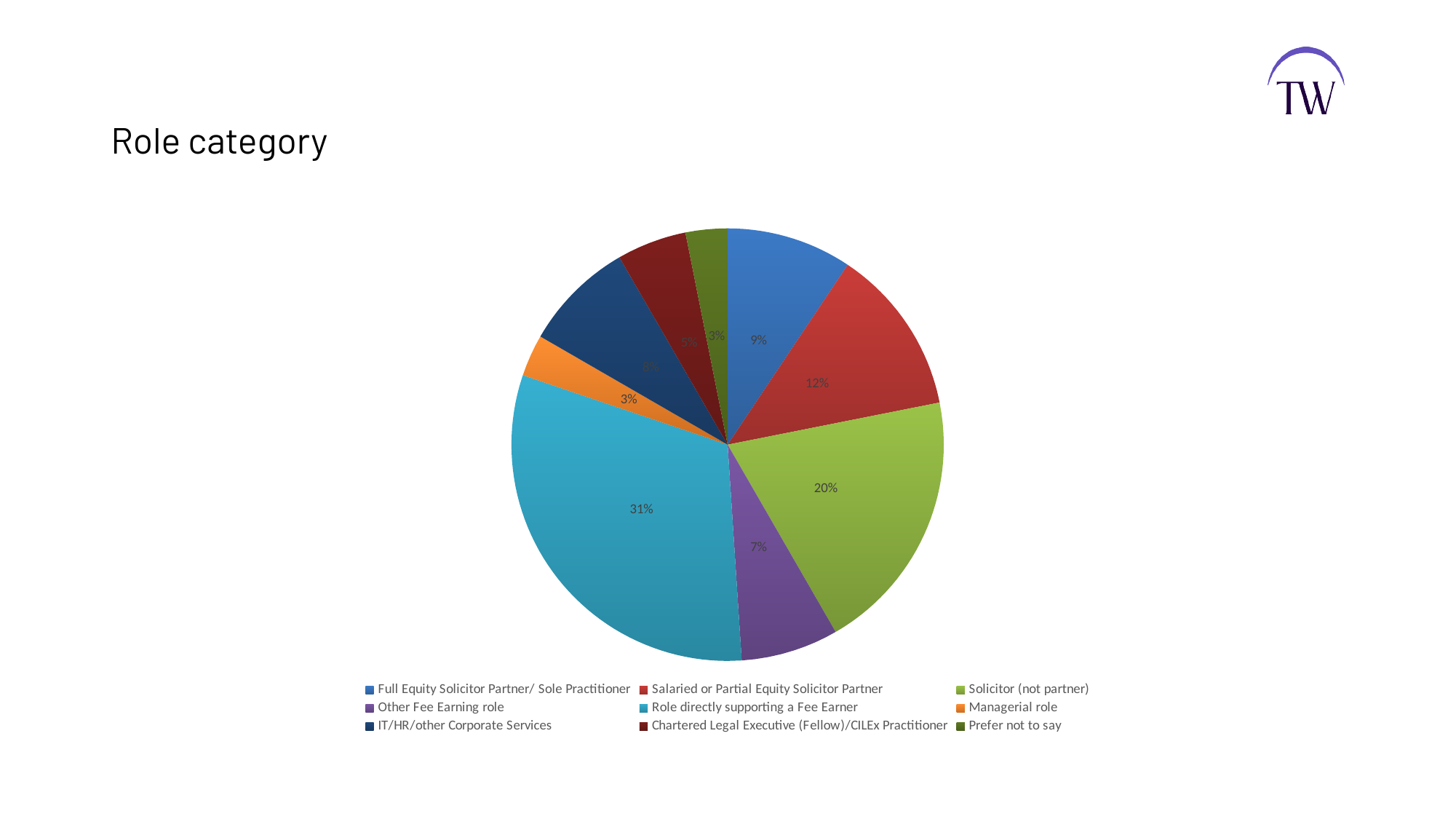

# Role category

### Chart

| Category |  |
|---|---|
| Full Equity Solicitor Partner/ Sole Practitioner | 0.09380000000000001 |
| Salaried or Partial Equity Solicitor Partner | 0.125 |
| Solicitor (not partner) | 0.1979 |
| Other Fee Earning role | 0.0729 |
| Role directly supporting a Fee Earner | 0.3125 |
| Managerial role | 0.0313 |
| IT/HR/other Corporate Services | 0.0833 |
| Chartered Legal Executive (Fellow)/CILEx Practitioner | 0.0521 |
| Prefer not to say | 0.0313 |